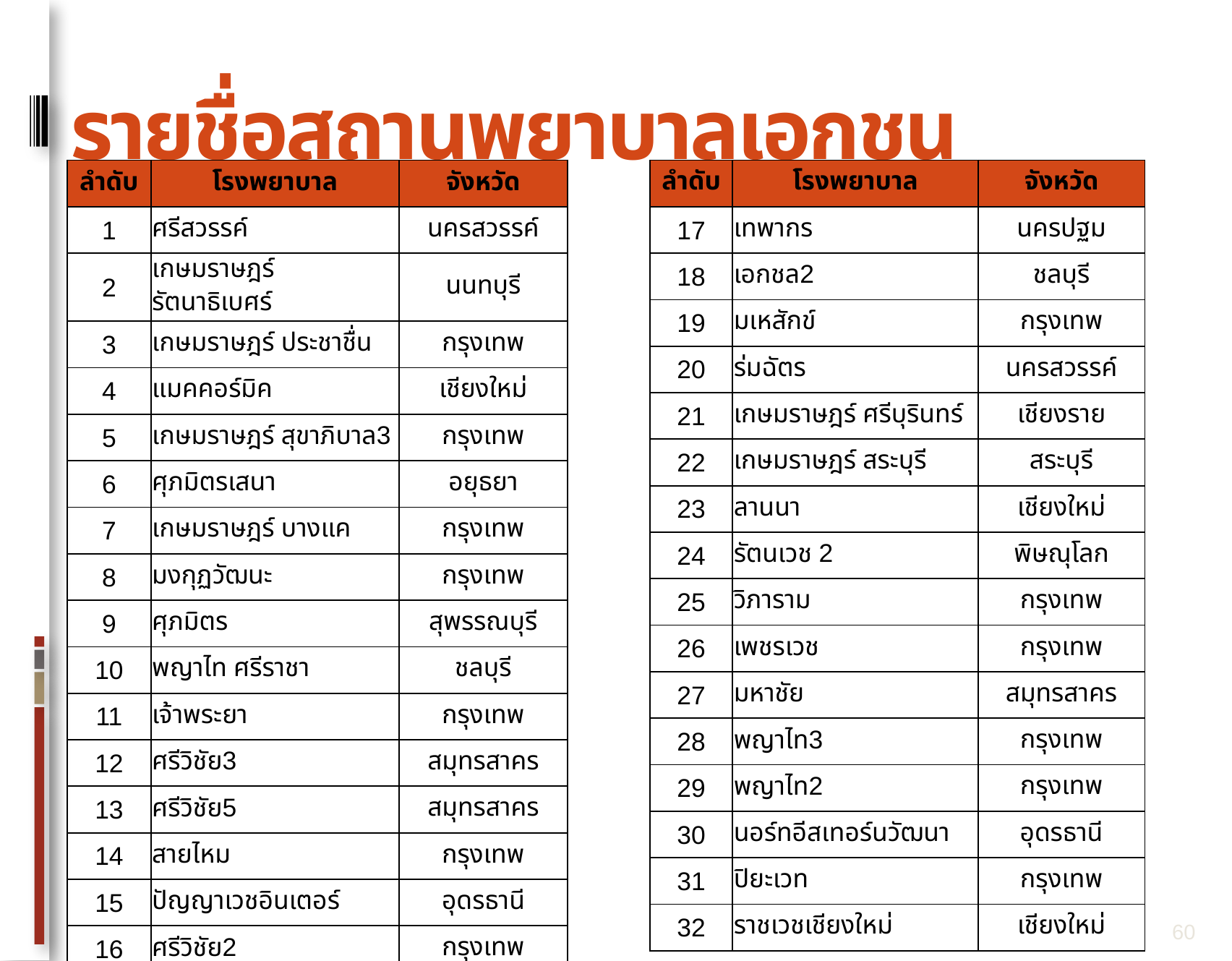

# รายชื่อสถานพยาบาลเอกชน
| ลำดับ | โรงพยาบาล | จังหวัด |
| --- | --- | --- |
| 17 | เทพากร | นครปฐม |
| 18 | เอกชล2 | ชลบุรี |
| 19 | มเหสักข์ | กรุงเทพ |
| 20 | ร่มฉัตร | นครสวรรค์ |
| 21 | เกษมราษฎร์ ศรีบุรินทร์ | เชียงราย |
| 22 | เกษมราษฎร์ สระบุรี | สระบุรี |
| 23 | ลานนา | เชียงใหม่ |
| 24 | รัตนเวช 2 | พิษณุโลก |
| 25 | วิภาราม | กรุงเทพ |
| 26 | เพชรเวช | กรุงเทพ |
| 27 | มหาชัย | สมุทรสาคร |
| 28 | พญาไท3 | กรุงเทพ |
| 29 | พญาไท2 | กรุงเทพ |
| 30 | นอร์ทอีสเทอร์นวัฒนา | อุดรธานี |
| 31 | ปิยะเวท | กรุงเทพ |
| 32 | ราชเวชเชียงใหม่ | เชียงใหม่ |
| ลำดับ | โรงพยาบาล | จังหวัด |
| --- | --- | --- |
| 1 | ศรีสวรรค์ | นครสวรรค์ |
| 2 | เกษมราษฎร์ รัตนาธิเบศร์ | นนทบุรี |
| 3 | เกษมราษฎร์ ประชาชื่น | กรุงเทพ |
| 4 | แมคคอร์มิค | เชียงใหม่ |
| 5 | เกษมราษฎร์ สุขาภิบาล3 | กรุงเทพ |
| 6 | ศุภมิตรเสนา | อยุธยา |
| 7 | เกษมราษฎร์ บางแค | กรุงเทพ |
| 8 | มงกุฏวัฒนะ | กรุงเทพ |
| 9 | ศุภมิตร | สุพรรณบุรี |
| 10 | พญาไท ศรีราชา | ชลบุรี |
| 11 | เจ้าพระยา | กรุงเทพ |
| 12 | ศรีวิชัย3 | สมุทรสาคร |
| 13 | ศรีวิชัย5 | สมุทรสาคร |
| 14 | สายไหม | กรุงเทพ |
| 15 | ปัญญาเวชอินเตอร์ | อุดรธานี |
| 16 | ศรีวิชัย2 | กรุงเทพ |
60